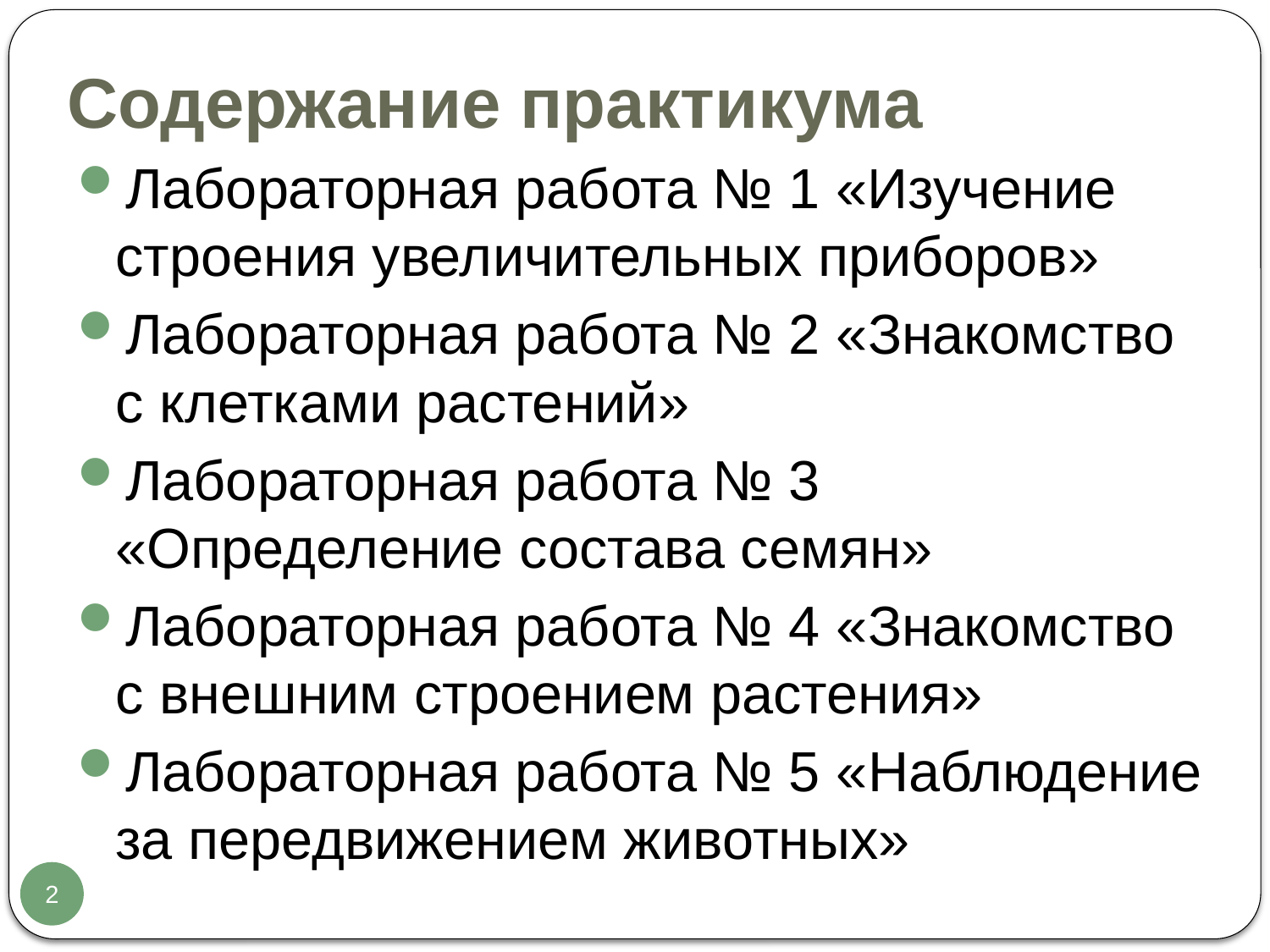

# Содержание практикума
Лабораторная работа № 1 «Изучение строения увеличительных приборов»
Лабораторная работа № 2 «Знакомство с клетками растений»
Лабораторная работа № 3 «Определение состава семян»
Лабораторная работа № 4 «Знакомство с внешним строением растения»
Лабораторная работа № 5 «Наблюдение за передвижением животных»
2